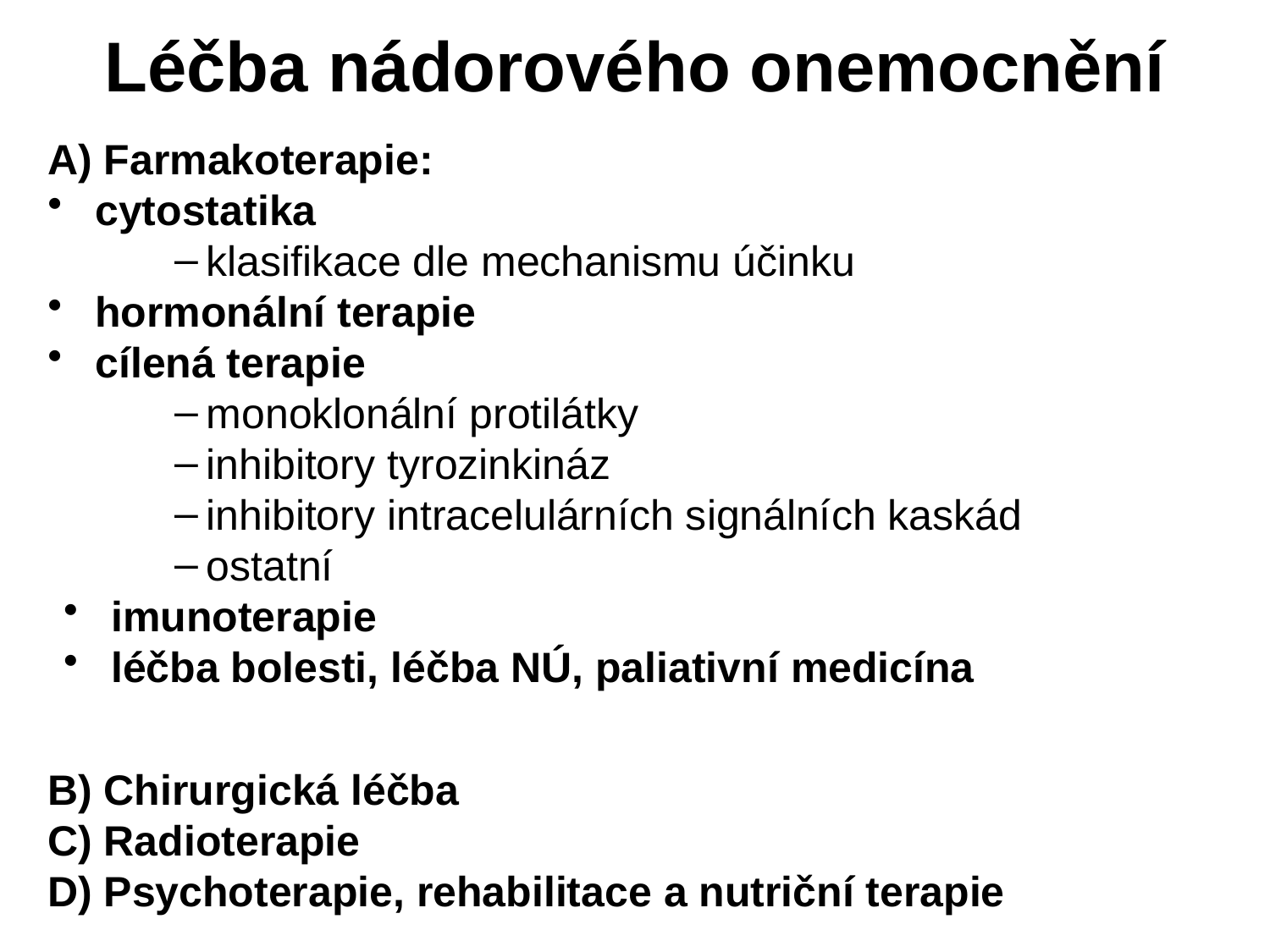

# Léčba nádorového onemocnění
A) Farmakoterapie:
cytostatika
klasifikace dle mechanismu účinku
hormonální terapie
cílená terapie
monoklonální protilátky
inhibitory tyrozinkináz
inhibitory intracelulárních signálních kaskád
ostatní
imunoterapie
léčba bolesti, léčba NÚ, paliativní medicína

B) Chirurgická léčba
C) Radioterapie
D) Psychoterapie, rehabilitace a nutriční terapie